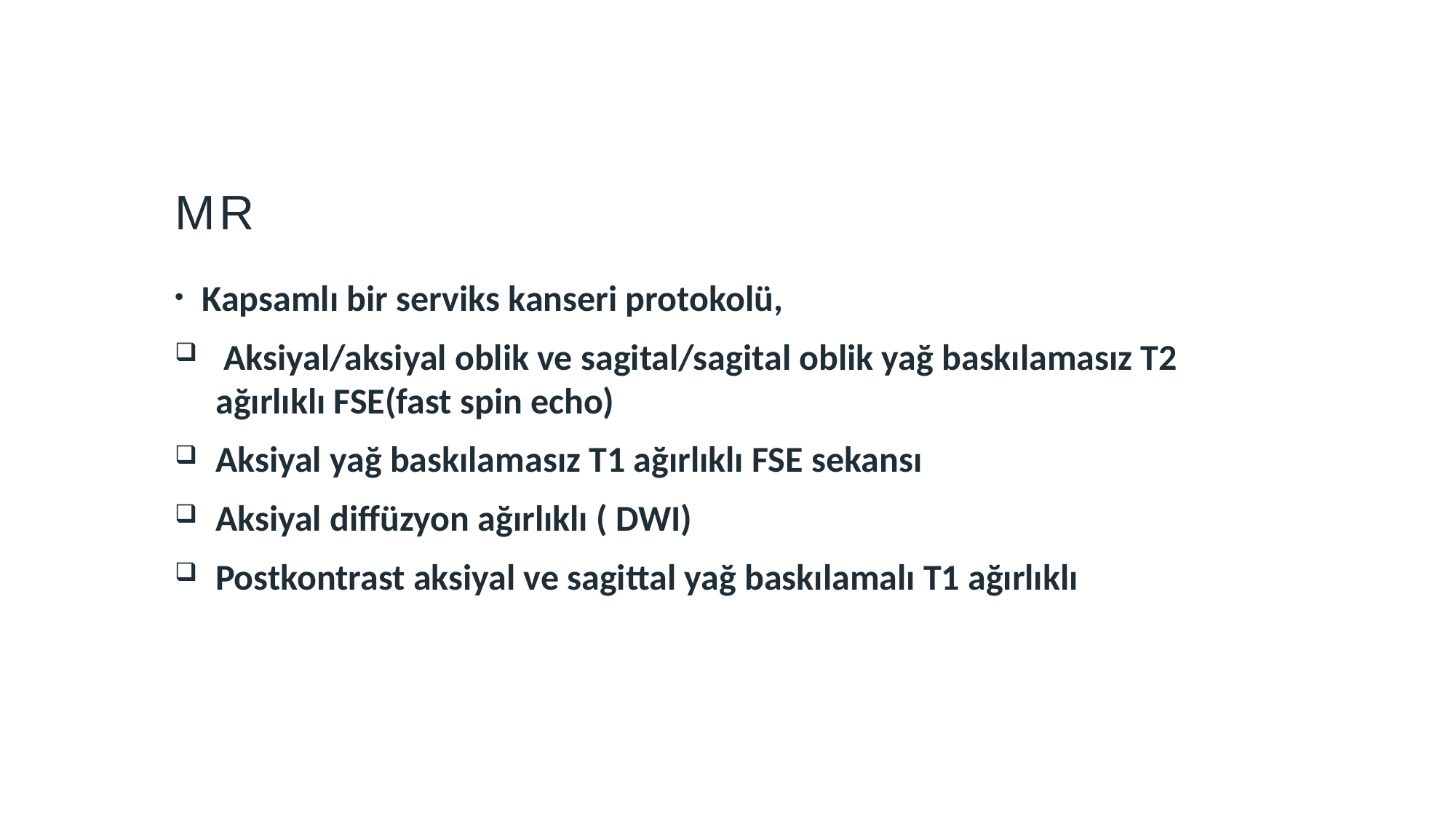

# mr
Kapsamlı bir serviks kanseri protokolü,
 Aksiyal/aksiyal oblik ve sagital/sagital oblik yağ baskılamasız T2 ağırlıklı FSE(fast spin echo)
Aksiyal yağ baskılamasız T1 ağırlıklı FSE sekansı
Aksiyal diffüzyon ağırlıklı ( DWI)
Postkontrast aksiyal ve sagittal yağ baskılamalı T1 ağırlıklı